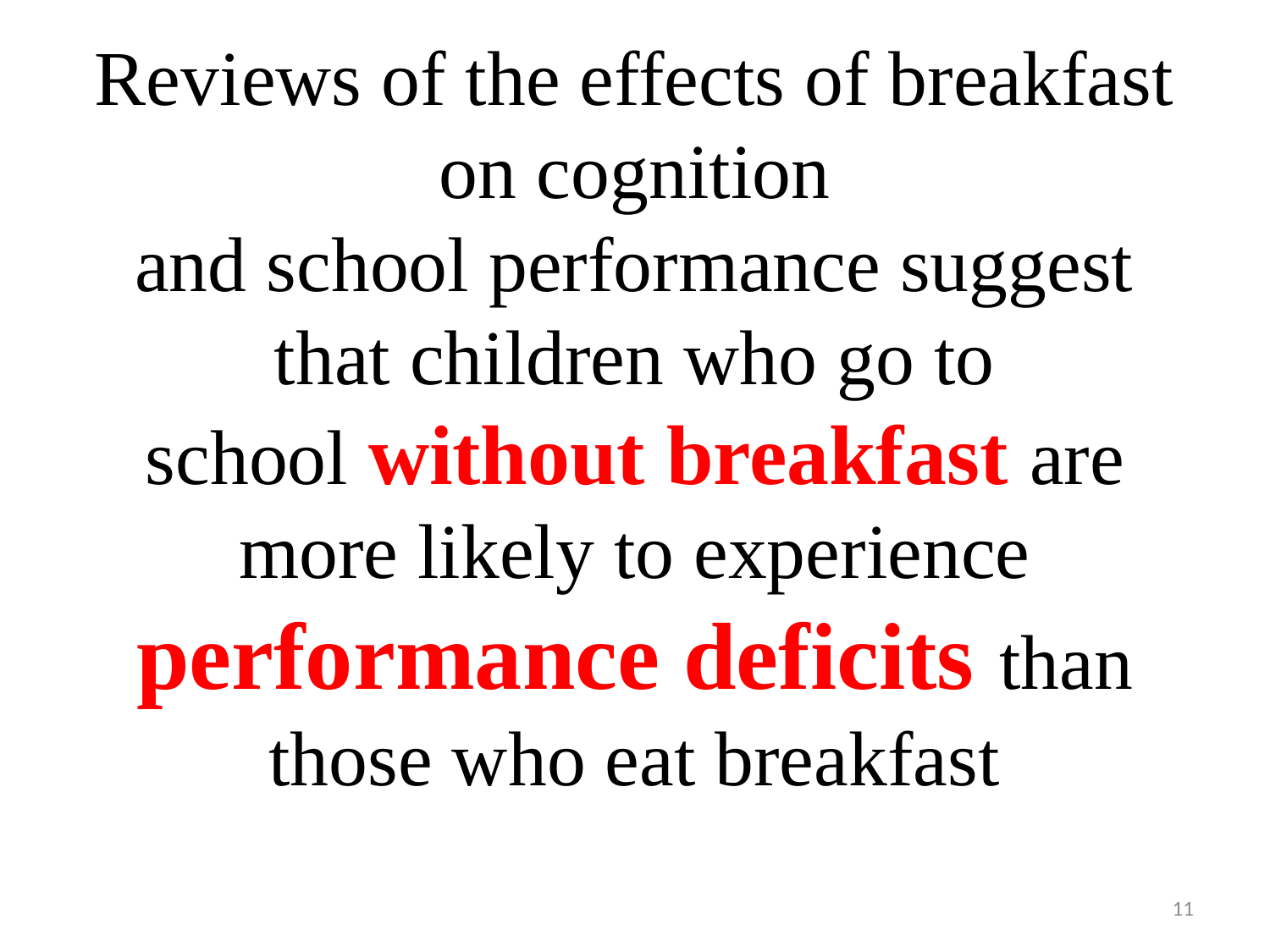

# Reviews of the effects of breakfast on cognition and school performance suggest that children who go to school without breakfast are more likely to experience performance deficits than those who eat breakfast
11